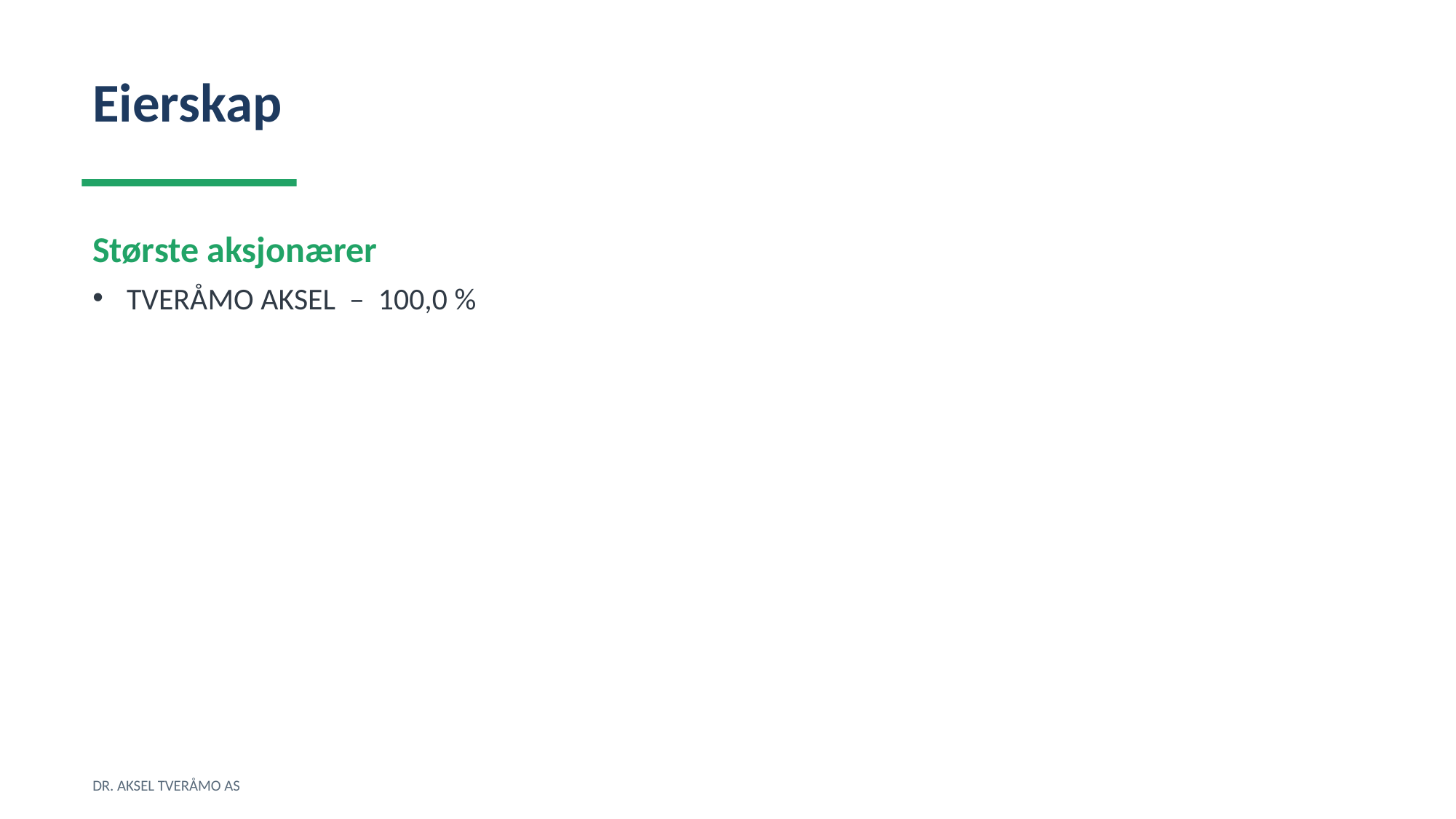

Eierskap

Største aksjonærer
TVERÅMO AKSEL  –  100,0 %
DR. AKSEL TVERÅMO AS